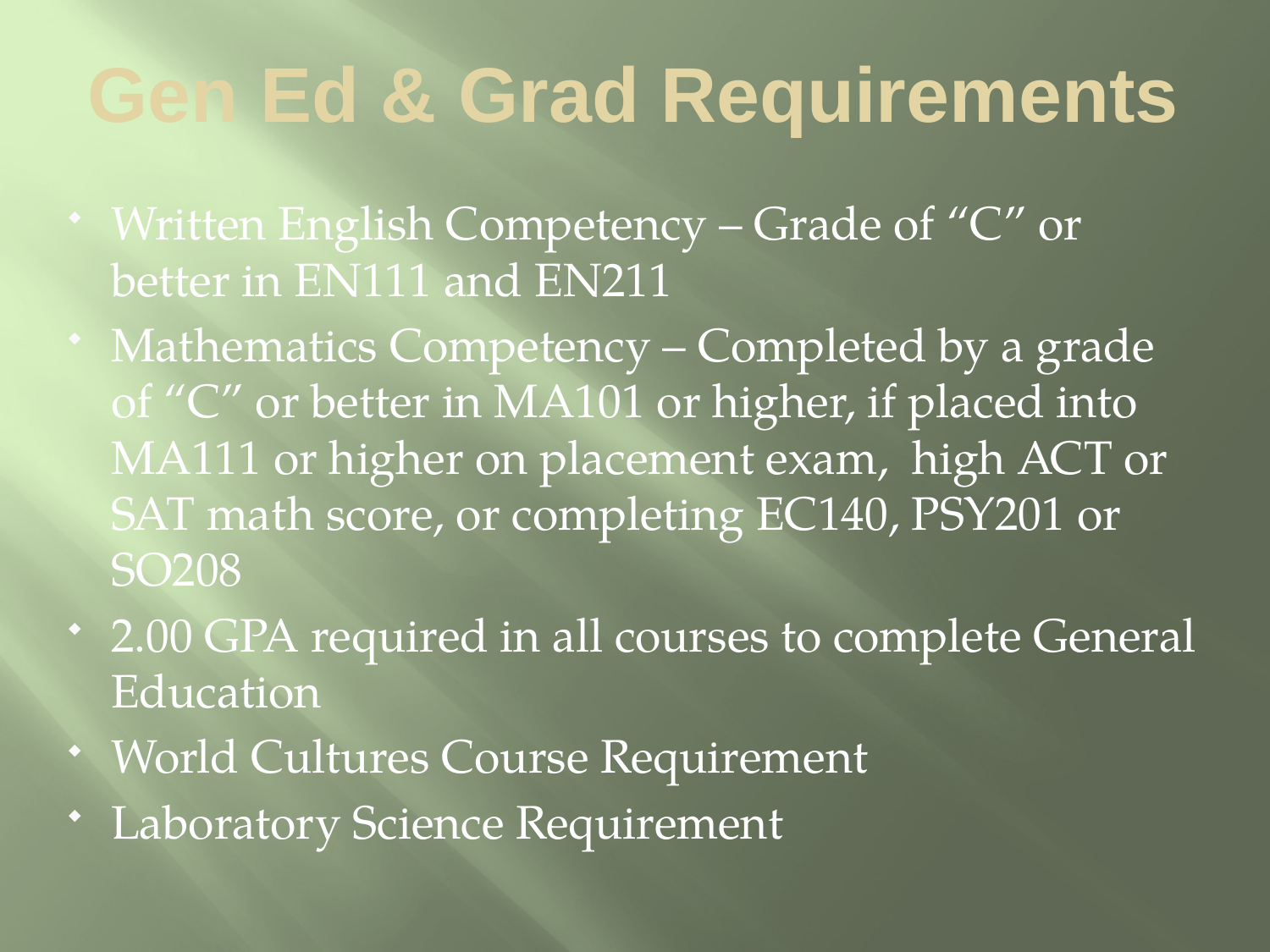

# Gen Ed & Grad Requirements
Written English Competency – Grade of “C” or better in EN111 and EN211
Mathematics Competency – Completed by a grade of “C” or better in MA101 or higher, if placed into MA111 or higher on placement exam,  high ACT or SAT math score, or completing EC140, PSY201 or SO208
2.00 GPA required in all courses to complete General Education
World Cultures Course Requirement
Laboratory Science Requirement